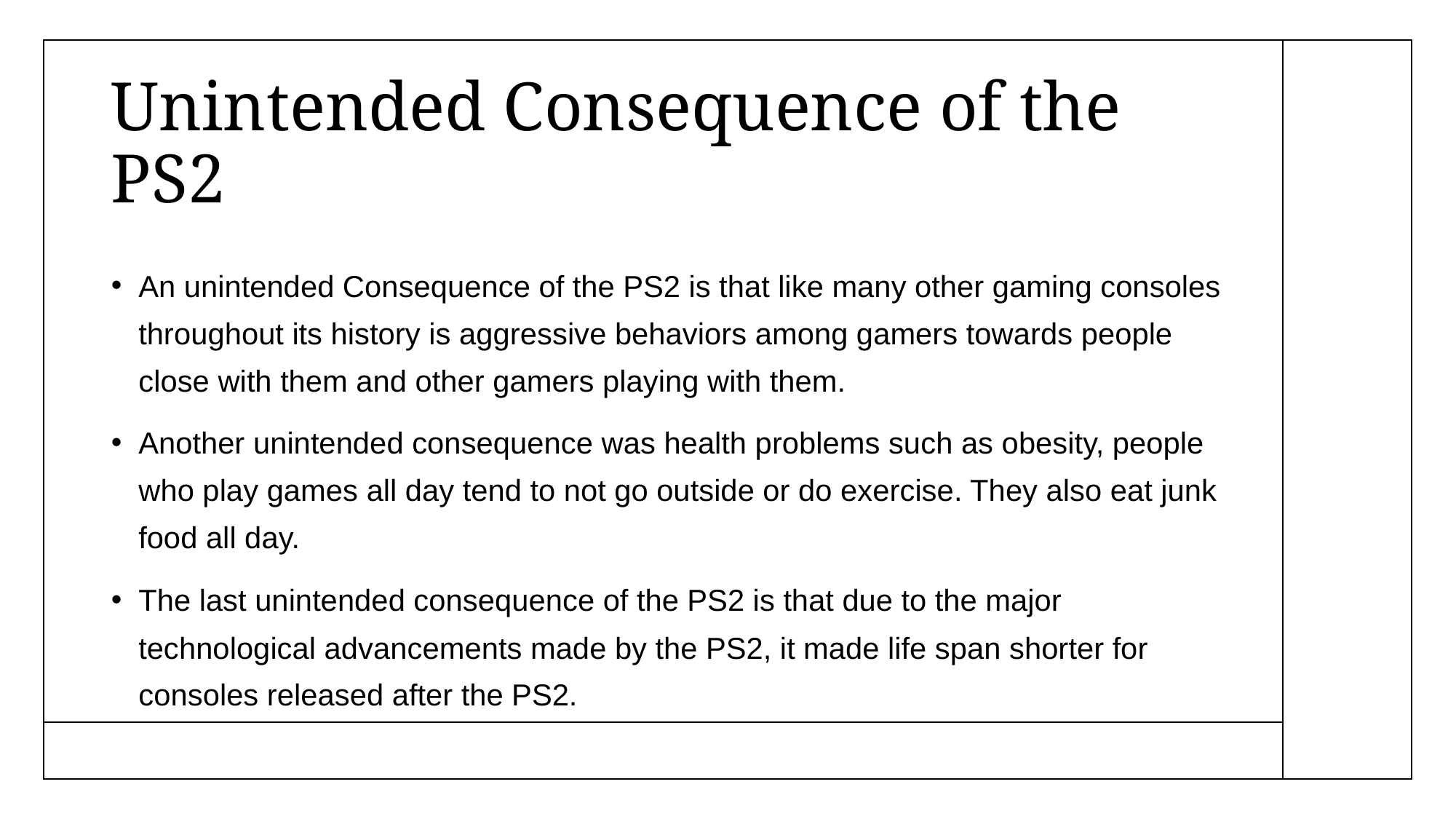

# Unintended Consequence of the PS2
An unintended Consequence of the PS2 is that like many other gaming consoles throughout its history is aggressive behaviors among gamers towards people close with them and other gamers playing with them.
Another unintended consequence was health problems such as obesity, people who play games all day tend to not go outside or do exercise. They also eat junk food all day.
The last unintended consequence of the PS2 is that due to the major technological advancements made by the PS2, it made life span shorter for consoles released after the PS2.